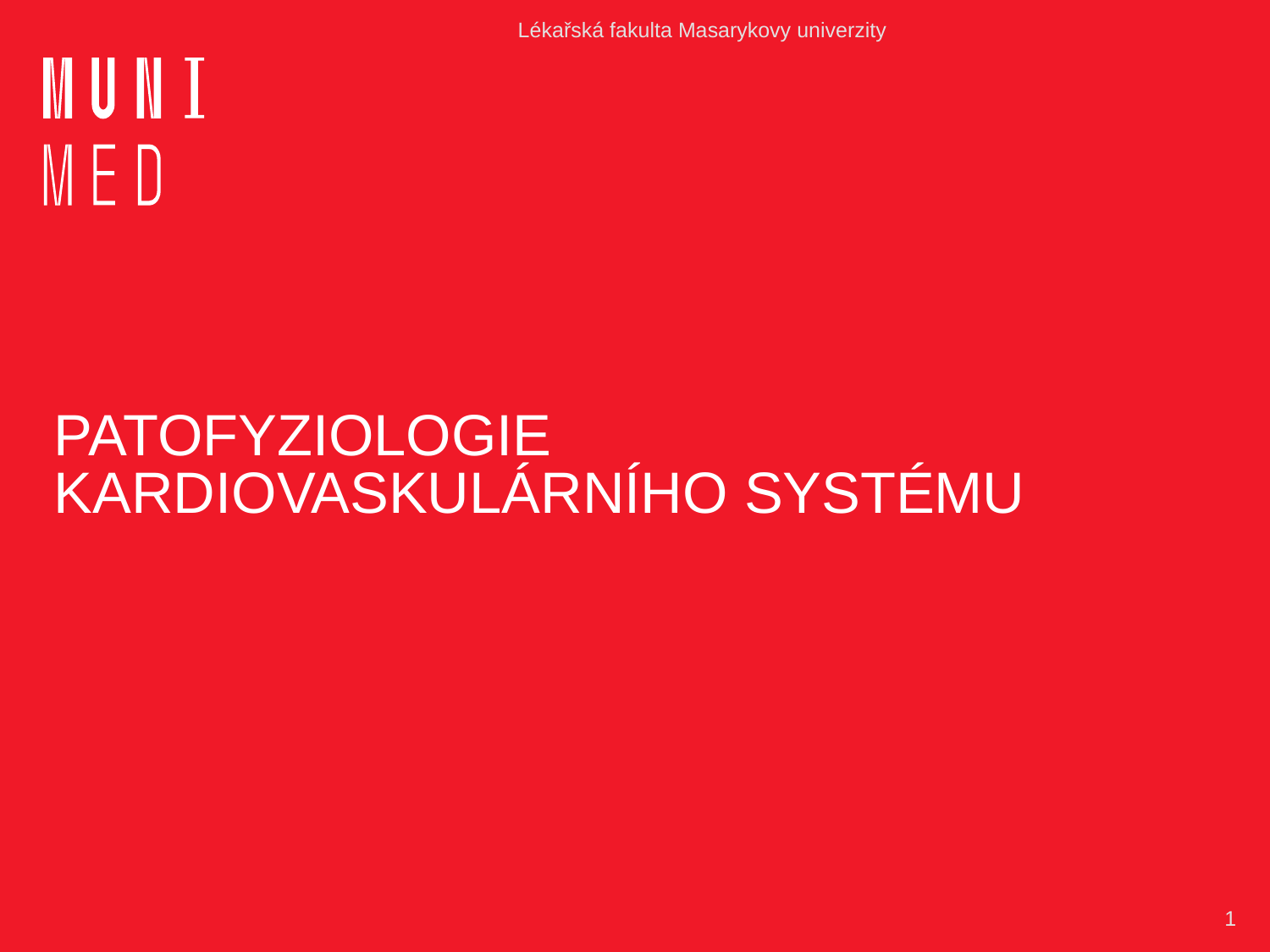

Lékařská fakulta Masarykovy univerzity
# Patofyziologie kardiovaskulárního systému
1